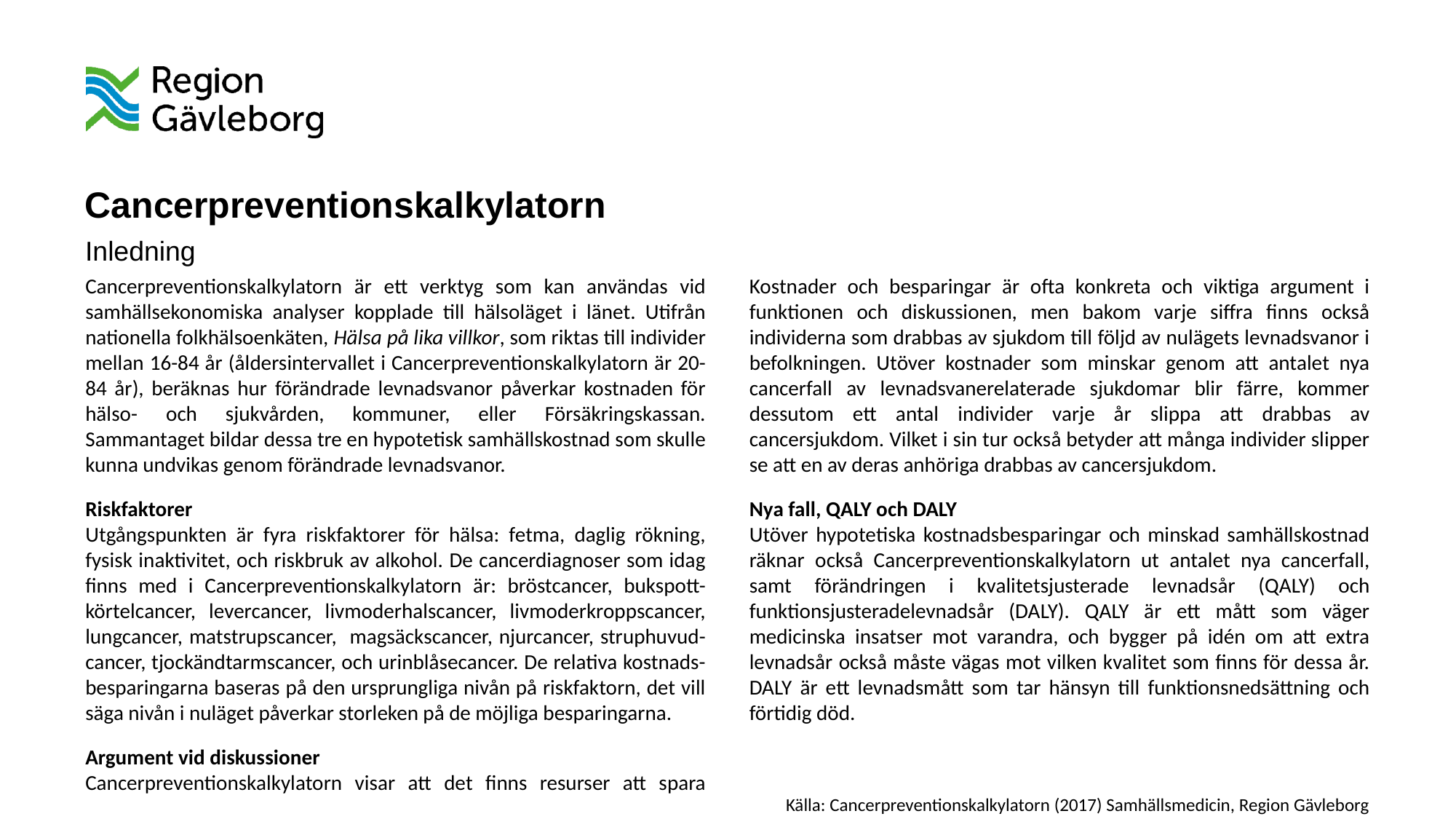

Cancerpreventionskalkylatorn
Inledning
Cancerpreventionskalkylatorn är ett verktyg som kan användas vid samhällsekonomiska analyser kopplade till hälsoläget i länet. Utifrån nationella folkhälsoenkäten, Hälsa på lika villkor, som riktas till individer mellan 16-84 år (åldersintervallet i Cancerpreventionskalkylatorn är 20-84 år), beräknas hur förändrade levnadsvanor påverkar kostnaden för hälso- och sjukvården, kommuner, eller Försäkringskassan. Sammantaget bildar dessa tre en hypotetisk samhällskostnad som skulle kunna undvikas genom förändrade levnadsvanor.

Riskfaktorer
Utgångspunkten är fyra riskfaktorer för hälsa: fetma, daglig rökning, fysisk inaktivitet, och riskbruk av alkohol. De cancerdiagnoser som idag finns med i Cancerpreventionskalkylatorn är: bröstcancer, bukspott-körtelcancer, levercancer, livmoderhalscancer, livmoderkroppscancer, lungcancer, matstrupscancer,  magsäckscancer, njurcancer, struphuvud-cancer, tjockändtarmscancer, och urinblåsecancer. De relativa kostnads-besparingarna baseras på den ursprungliga nivån på riskfaktorn, det vill säga nivån i nuläget påverkar storleken på de möjliga besparingarna.

Argument vid diskussioner
Cancerpreventionskalkylatorn visar att det finns resurser att spara
genom att arbeta hälsofrämjande och sjukdomsförebyggande. Kostnader och besparingar är ofta konkreta och viktiga argument i funktionen och diskussionen, men bakom varje siffra finns också individerna som drabbas av sjukdom till följd av nulägets levnadsvanor i befolkningen. Utöver kostnader som minskar genom att antalet nya cancerfall av levnadsvanerelaterade sjukdomar blir färre, kommer dessutom ett antal individer varje år slippa att drabbas av cancersjukdom. Vilket i sin tur också betyder att många individer slipper se att en av deras anhöriga drabbas av cancersjukdom.

Nya fall, QALY och DALY
Utöver hypotetiska kostnadsbesparingar och minskad samhällskostnad räknar också Cancerpreventionskalkylatorn ut antalet nya cancerfall, samt förändringen i kvalitetsjusterade levnadsår (QALY) och funktionsjusteradelevnadsår (DALY). QALY är ett mått som väger medicinska insatser mot varandra, och bygger på idén om att extra levnadsår också måste vägas mot vilken kvalitet som finns för dessa år. DALY är ett levnadsmått som tar hänsyn till funktionsnedsättning och förtidig död.
Källa: Cancerpreventionskalkylatorn (2017) Samhällsmedicin, Region Gävleborg